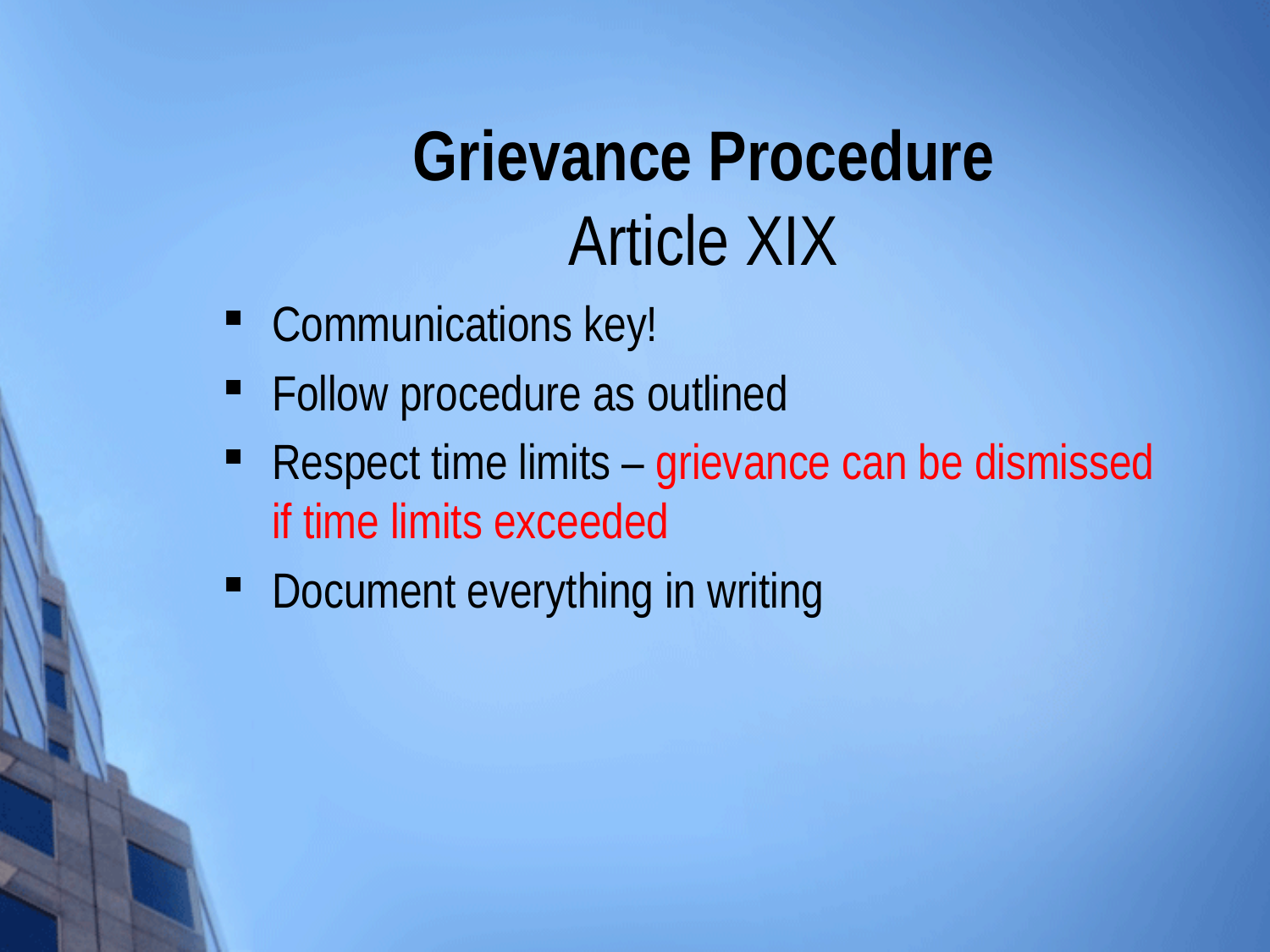

# Grievance Procedure Article XIX
Communications key!
Follow procedure as outlined
Respect time limits – grievance can be dismissed if time limits exceeded
Document everything in writing